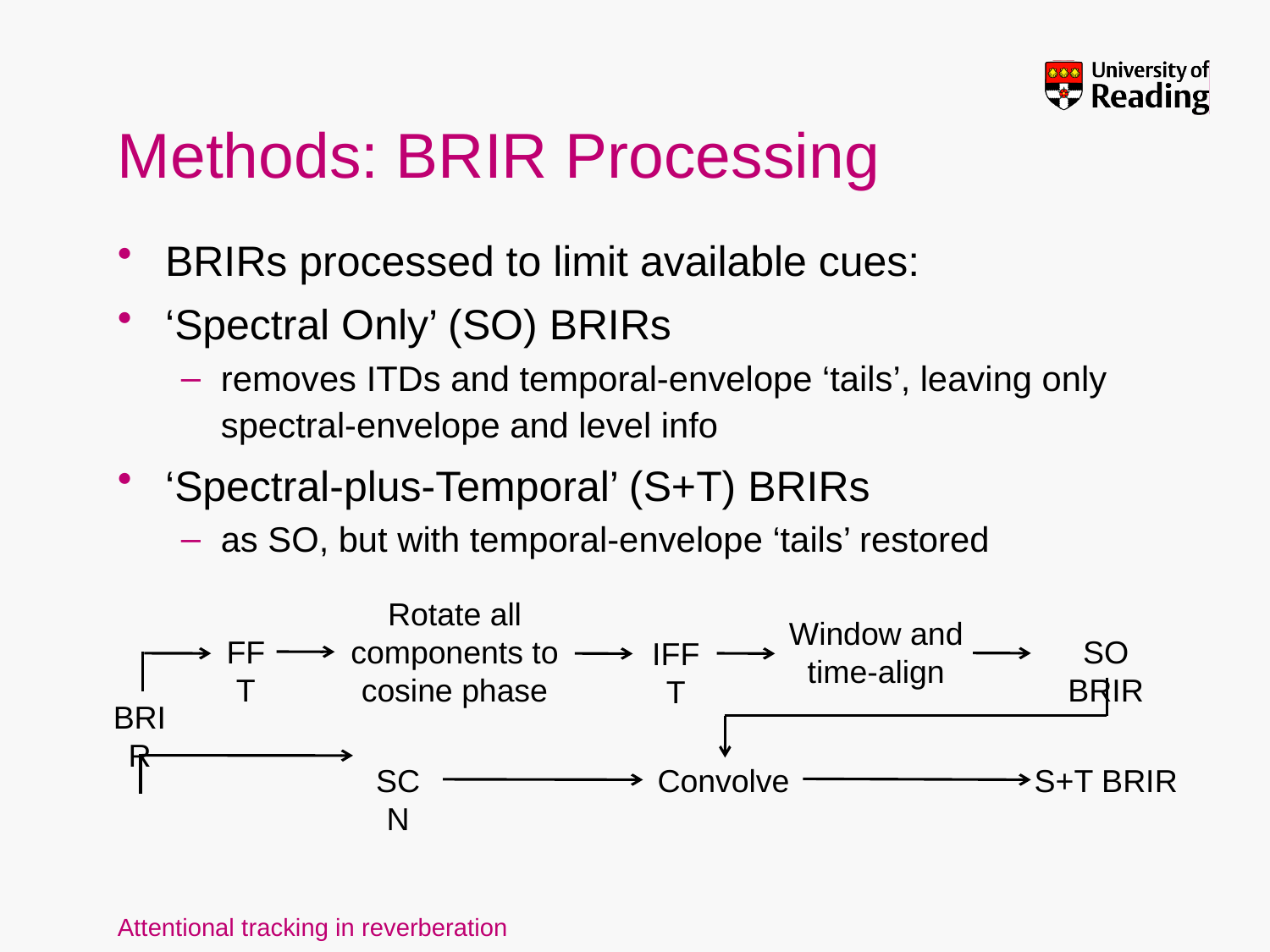

# Methods: BRIR Processing
BRIRs processed to limit available cues:
‘Spectral Only’ (SO) BRIRs
removes ITDs and temporal-envelope ‘tails’, leaving only spectral-envelope and level info
‘Spectral-plus-Temporal’ (S+T) BRIRs
as SO, but with temporal-envelope ‘tails’ restored

Rotate all components to cosine phase
Window and time-align
FFT
SO BRIR
IFFT
BRIR
SCN
Convolve
S+T BRIR